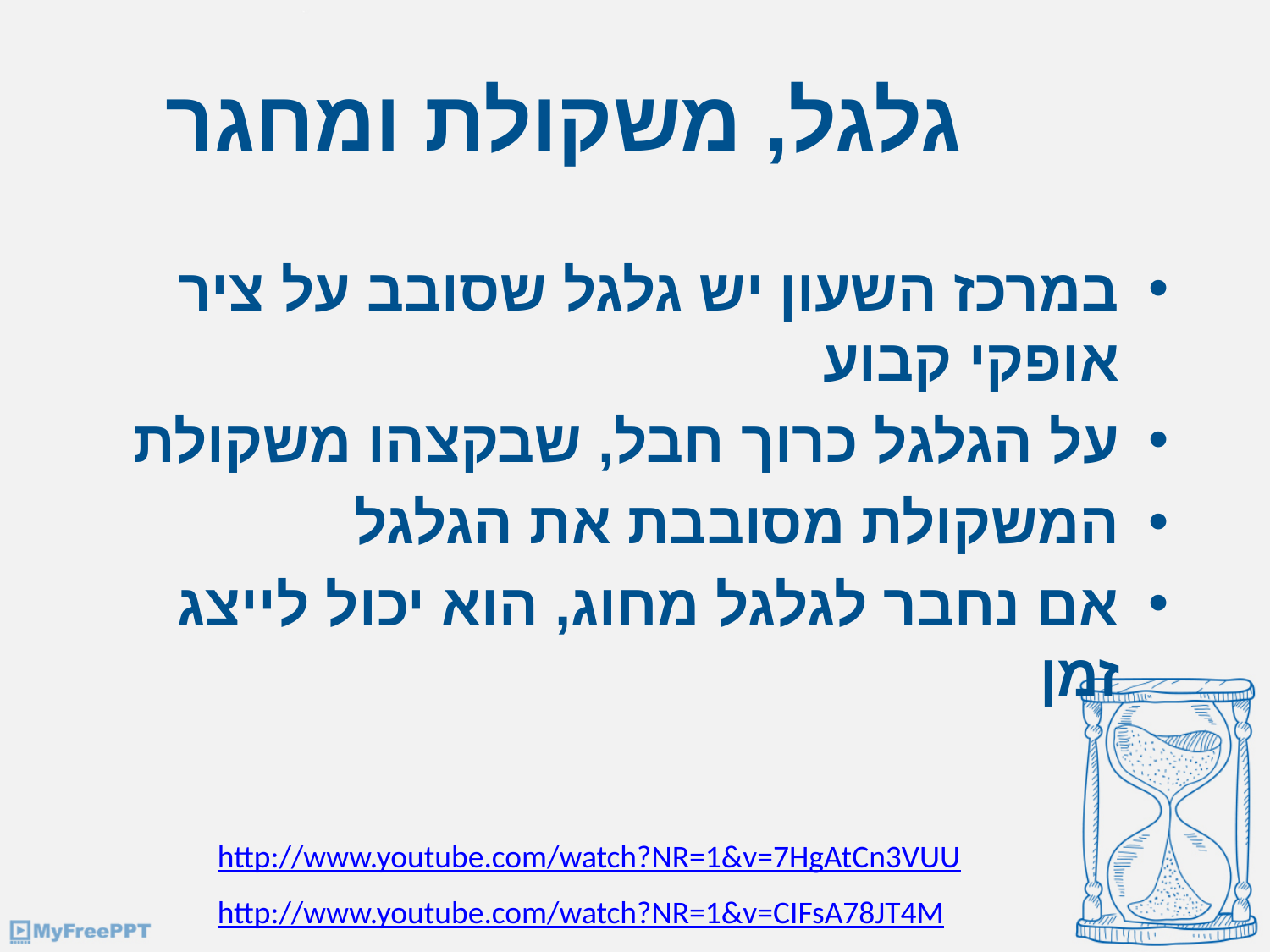

# גלגל, משקולת ומחגר
במרכז השעון יש גלגל שסובב על ציר אופקי קבוע
על הגלגל כרוך חבל, שבקצהו משקולת
המשקולת מסובבת את הגלגל
אם נחבר לגלגל מחוג, הוא יכול לייצג זמן
http://www.youtube.com/watch?NR=1&v=7HgAtCn3VUU
http://www.youtube.com/watch?NR=1&v=CIFsA78JT4M